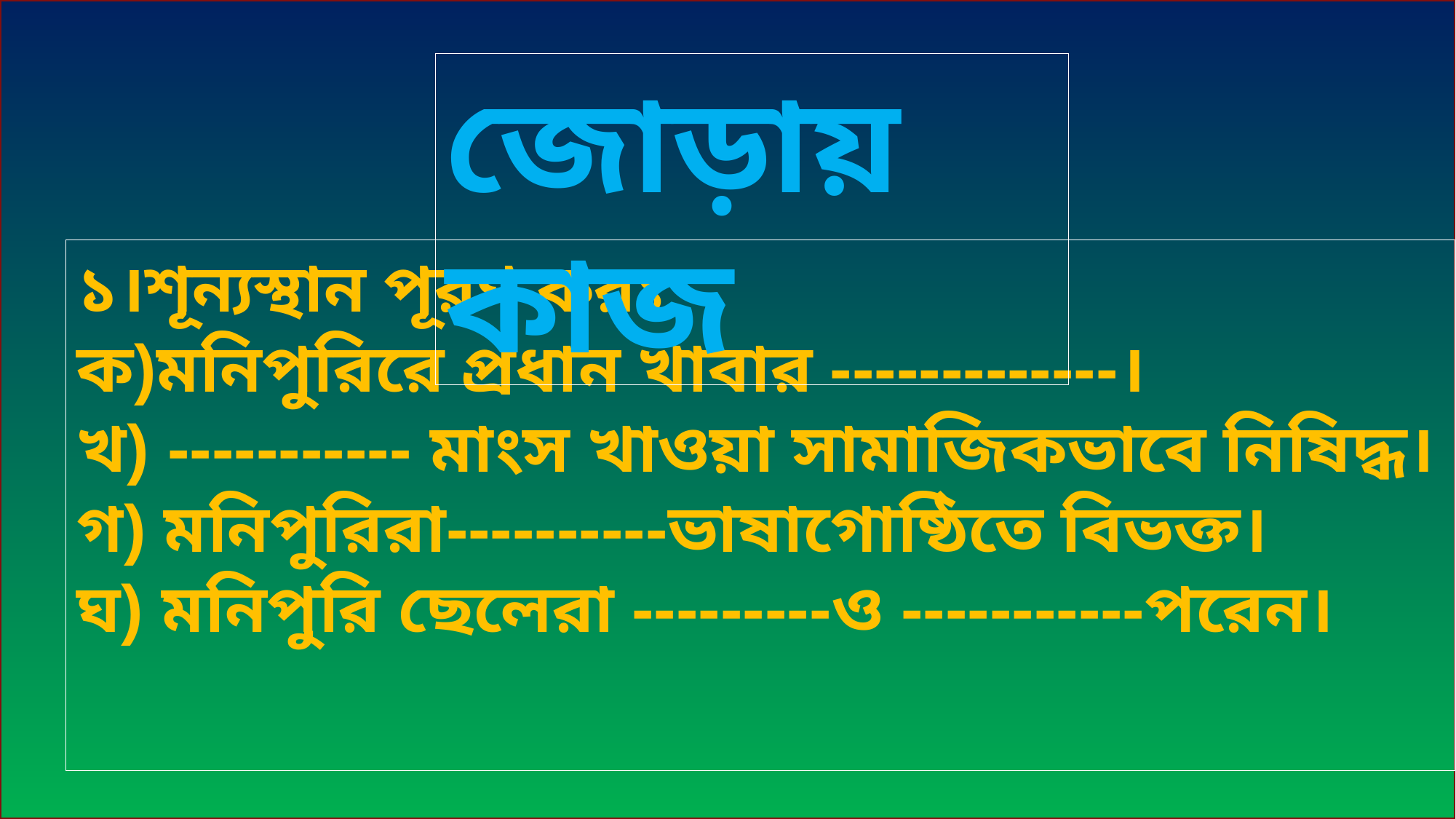

জোড়ায় কাজ
১।শূন্যস্থান পূরণ করঃ
ক)মনিপুরিরে প্রধান খাবার -------------।
খ) ----------- মাংস খাওয়া সামাজিকভাবে নিষিদ্ধ।
গ) মনিপুরিরা----------ভাষাগোষ্ঠিতে বিভক্ত।
ঘ) মনিপুরি ছেলেরা ---------ও -----------পরেন।